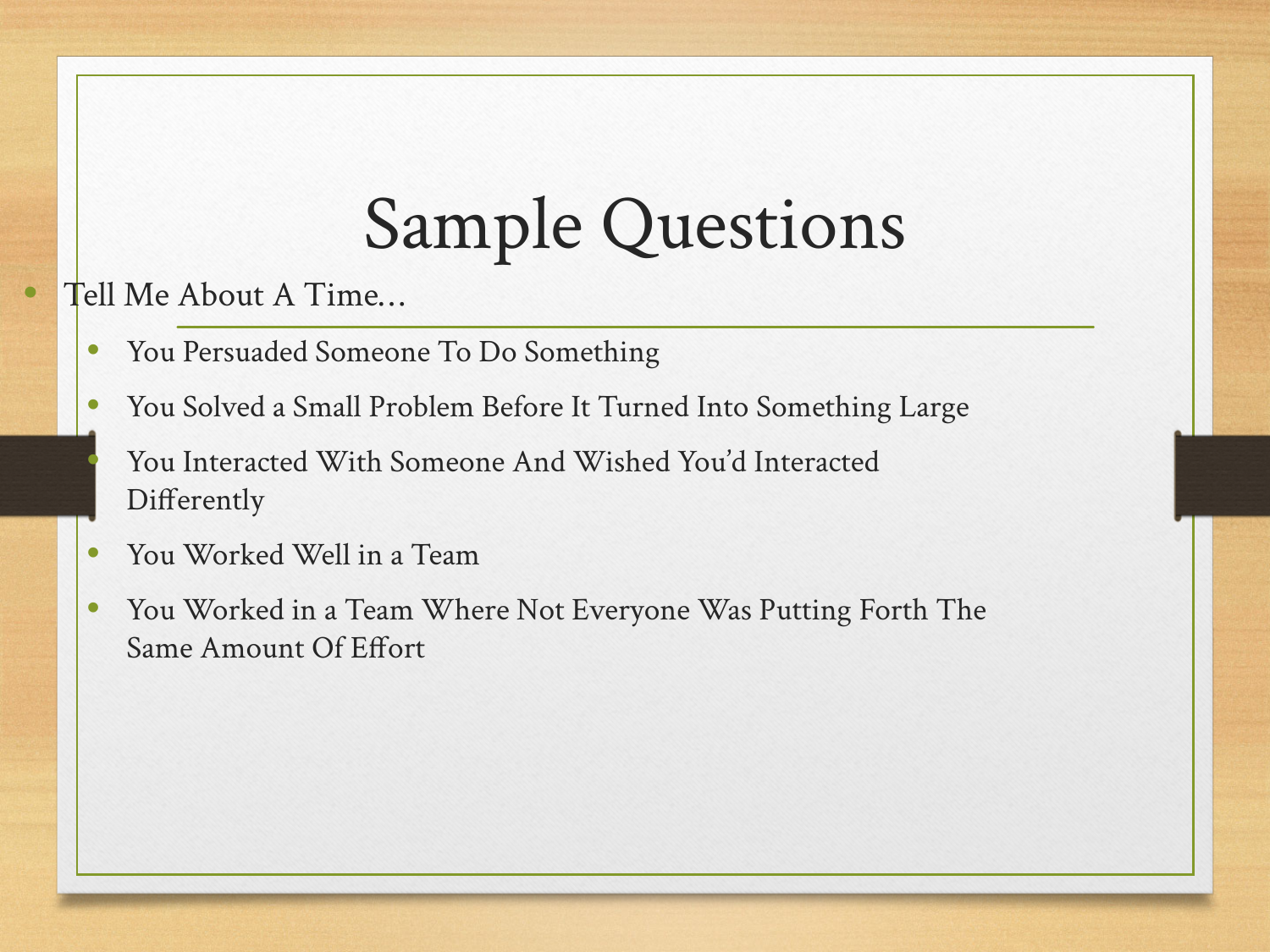

# Sample Questions
Tell Me About A Time…
You Persuaded Someone To Do Something
You Solved a Small Problem Before It Turned Into Something Large
You Interacted With Someone And Wished You’d Interacted Differently
You Worked Well in a Team
You Worked in a Team Where Not Everyone Was Putting Forth The Same Amount Of Effort